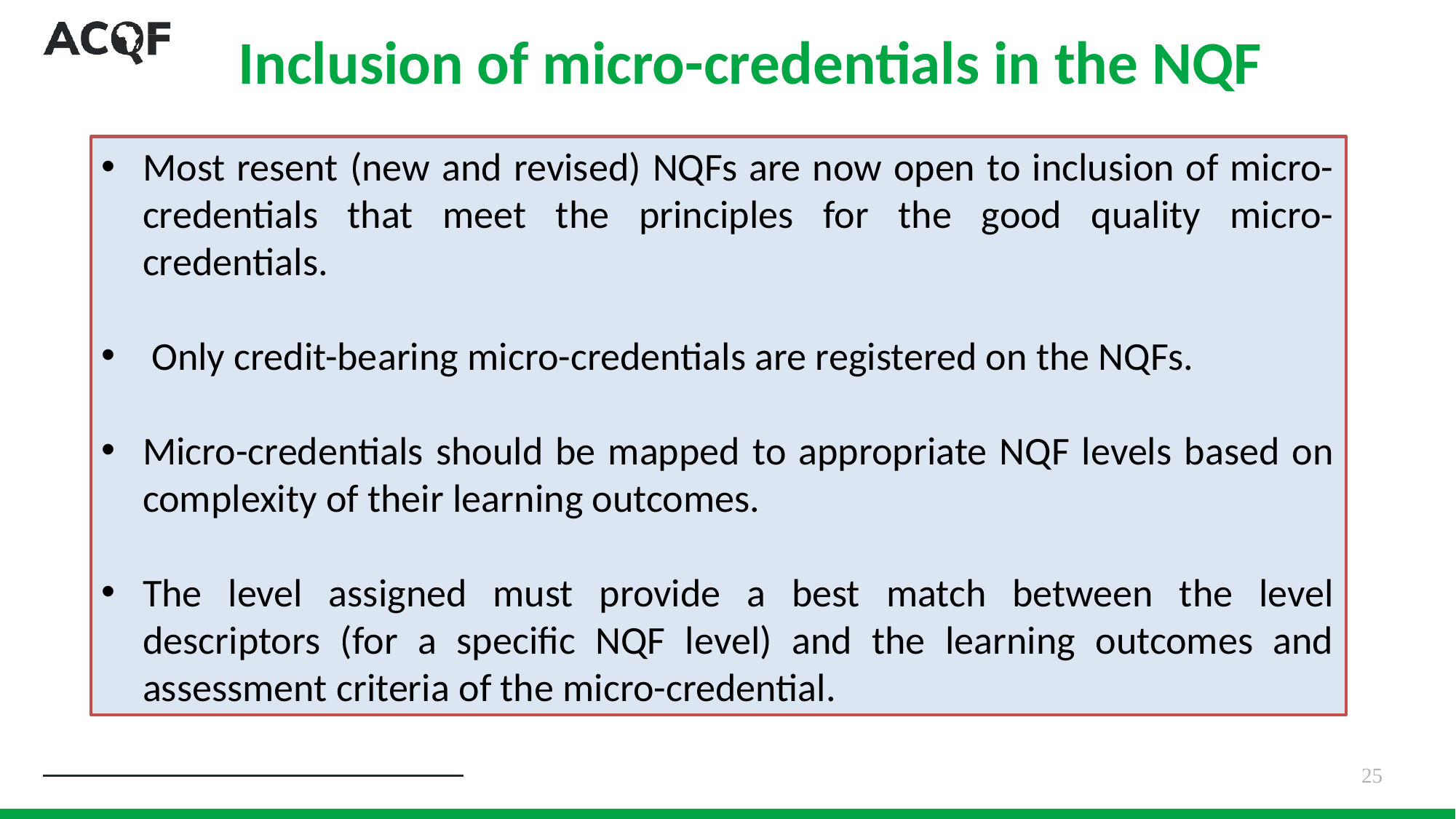

Inclusion of micro-credentials in the NQF
Most resent (new and revised) NQFs are now open to inclusion of micro-credentials that meet the principles for the good quality micro-credentials.

 Only credit-bearing micro-credentials are registered on the NQFs.

Micro-credentials should be mapped to appropriate NQF levels based on complexity of their learning outcomes.

The level assigned must provide a best match between the level descriptors (for a specific NQF level) and the learning outcomes and assessment criteria of the micro-credential.
25